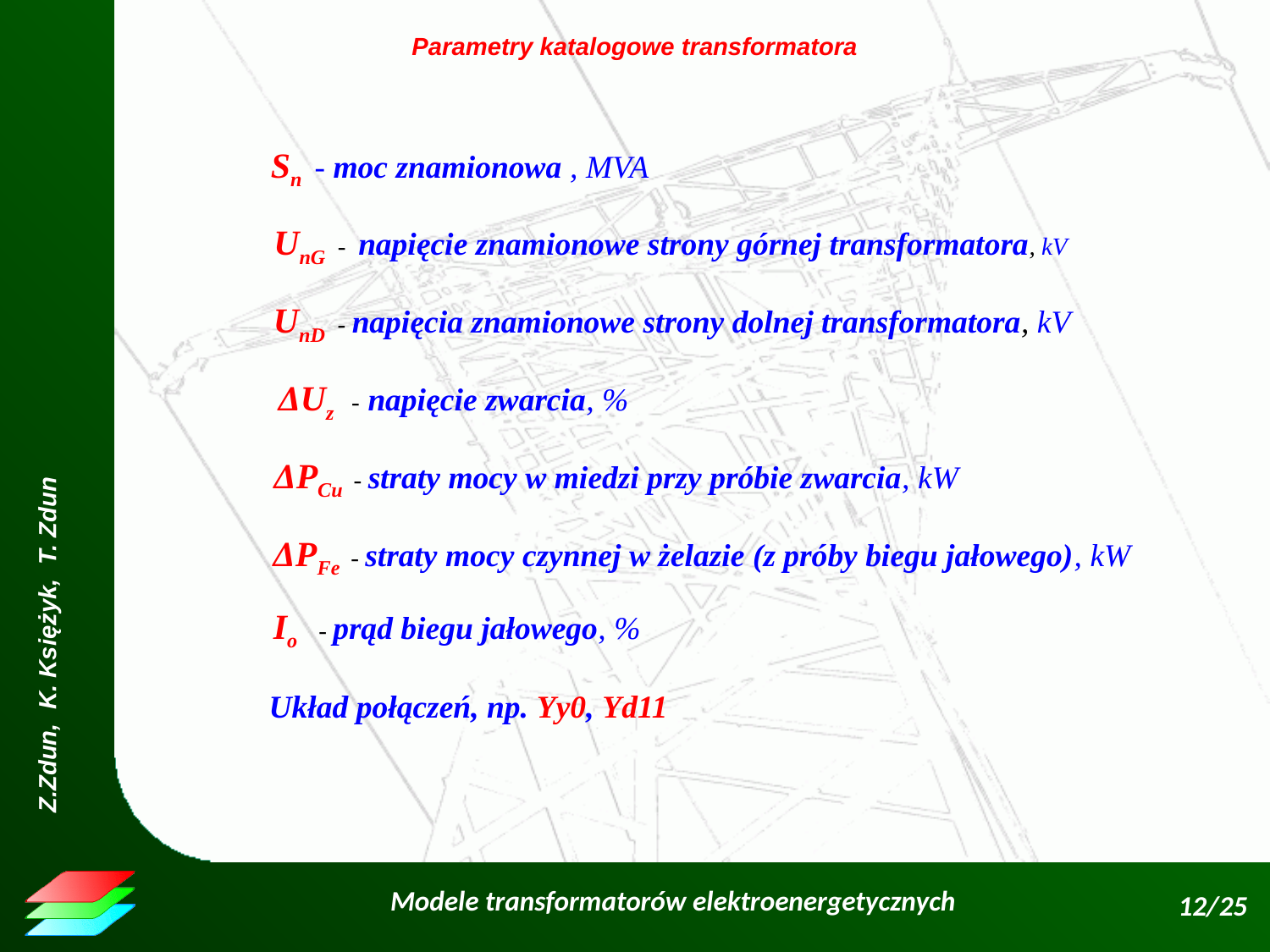

Parametry katalogowe transformatora
Sn  - moc znamionowa , MVA
UnG  -  napięcie znamionowe strony górnej transformatora, kV
UnD  - napięcia znamionowe strony dolnej transformatora, kV
  ΔUz   - napięcie zwarcia, %
ΔPCu  - straty mocy w miedzi przy próbie zwarcia, kW
ΔPFe  - straty mocy czynnej w żelazie (z próby biegu jałowego), kW
Io   - prąd biegu jałowego, %
Układ połączeń, np. Yy0, Yd11